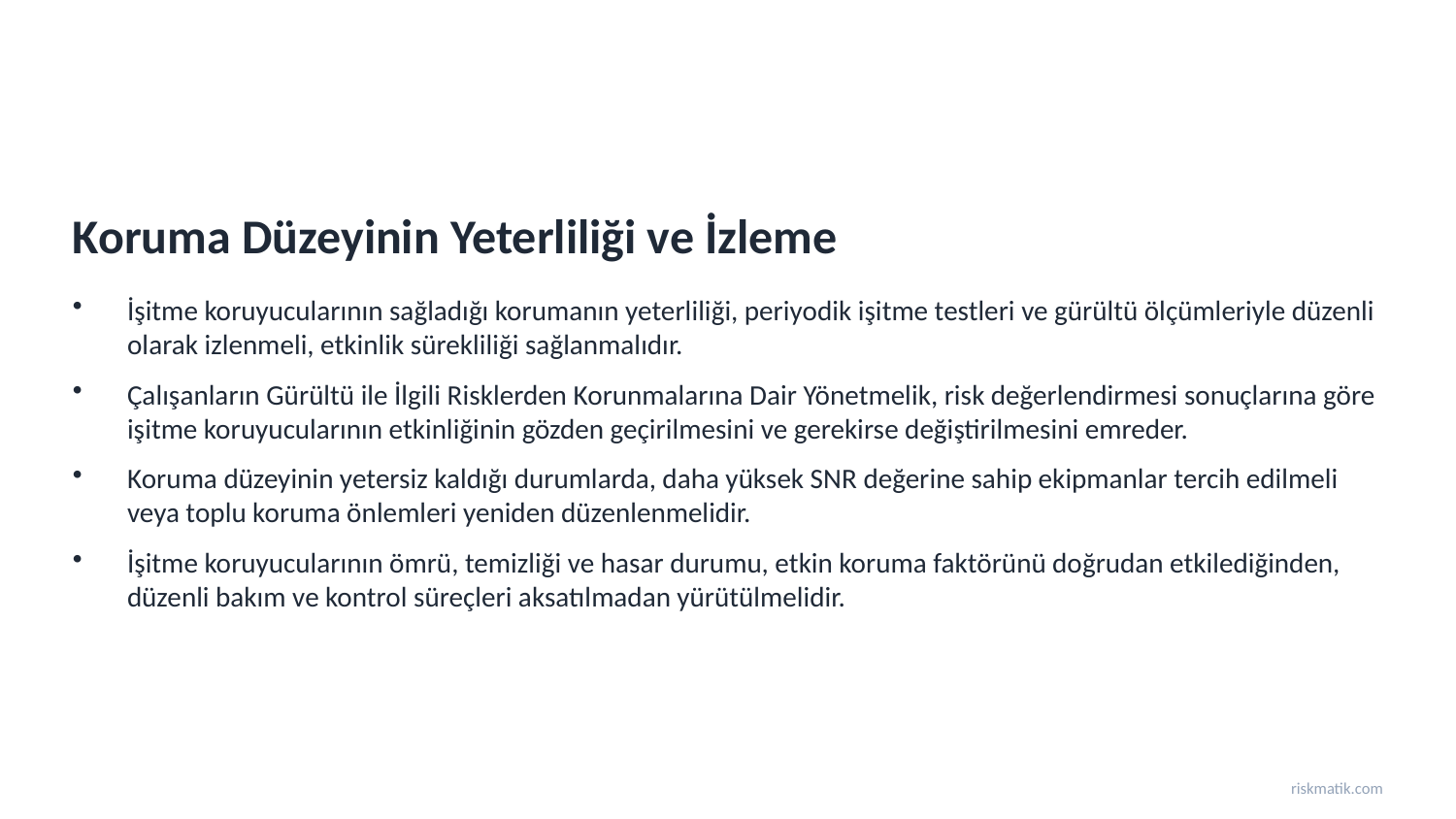

Koruma Düzeyinin Yeterliliği ve İzleme
İşitme koruyucularının sağladığı korumanın yeterliliği, periyodik işitme testleri ve gürültü ölçümleriyle düzenli olarak izlenmeli, etkinlik sürekliliği sağlanmalıdır.
Çalışanların Gürültü ile İlgili Risklerden Korunmalarına Dair Yönetmelik, risk değerlendirmesi sonuçlarına göre işitme koruyucularının etkinliğinin gözden geçirilmesini ve gerekirse değiştirilmesini emreder.
Koruma düzeyinin yetersiz kaldığı durumlarda, daha yüksek SNR değerine sahip ekipmanlar tercih edilmeli veya toplu koruma önlemleri yeniden düzenlenmelidir.
İşitme koruyucularının ömrü, temizliği ve hasar durumu, etkin koruma faktörünü doğrudan etkilediğinden, düzenli bakım ve kontrol süreçleri aksatılmadan yürütülmelidir.
riskmatik.com